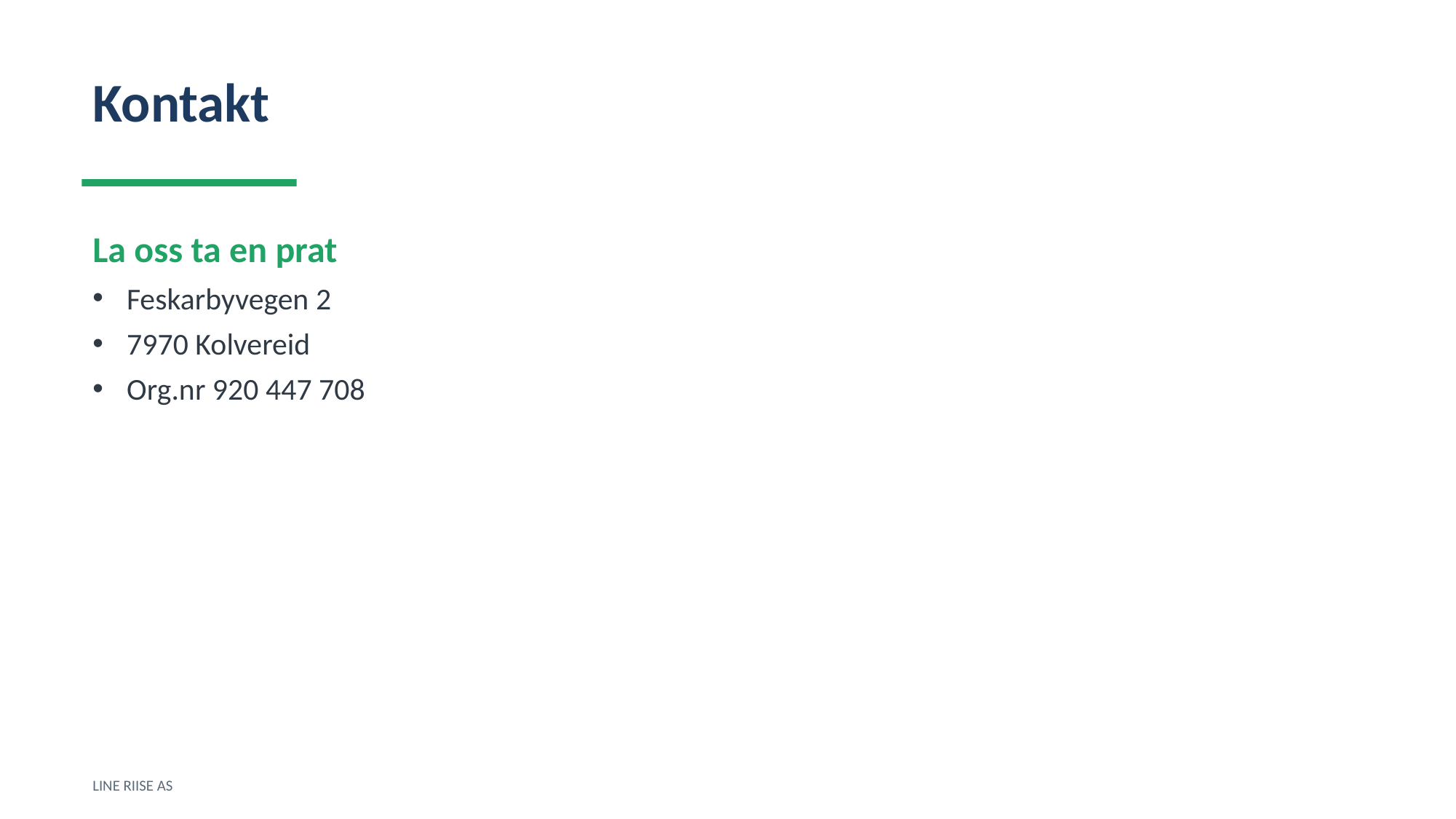

Kontakt

La oss ta en prat
Feskarbyvegen 2
7970 Kolvereid
Org.nr 920 447 708
LINE RIISE AS